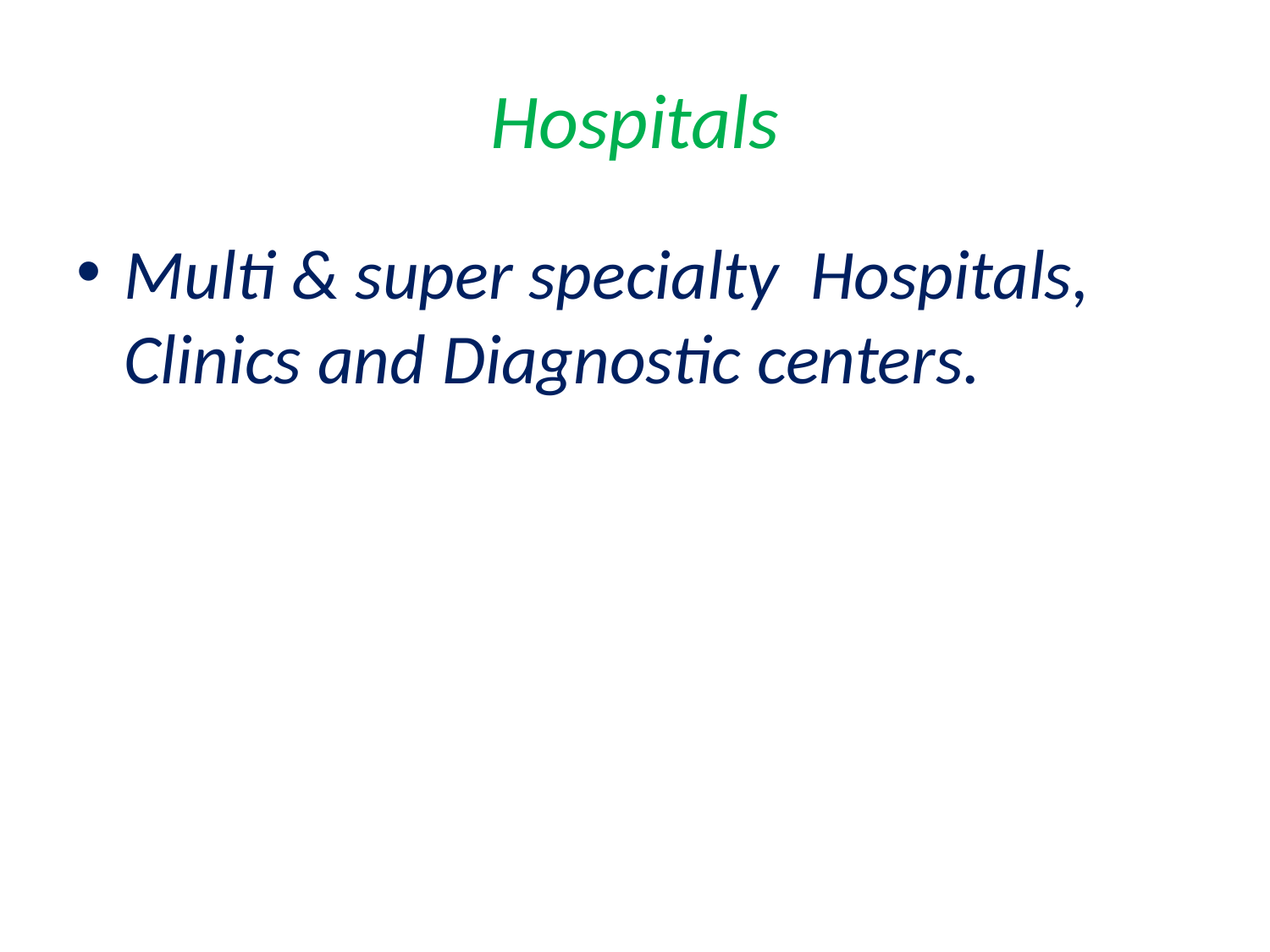

# Hospitals
Multi & super specialty  Hospitals, Clinics and Diagnostic centers.